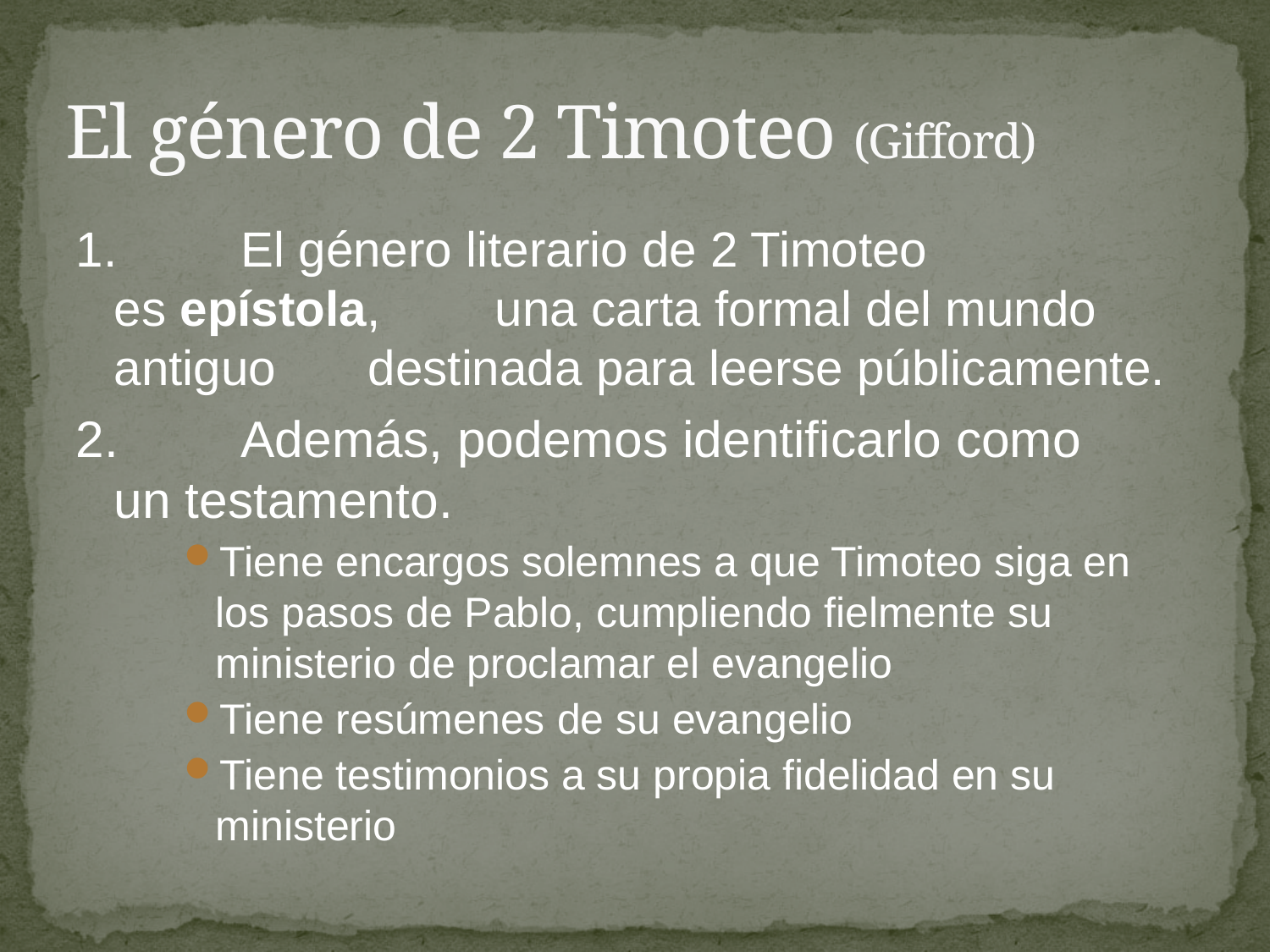

# El género de 2 Timoteo (Gifford)
1.	El género literario de 2 Timoteo es epístola, 	una carta formal del mundo antiguo 	destinada para leerse públicamente.
2.	Además, podemos identificarlo como 	un testamento.
Tiene encargos solemnes a que Timoteo siga en los pasos de Pablo, cumpliendo fielmente su ministerio de proclamar el evangelio
Tiene resúmenes de su evangelio
Tiene testimonios a su propia fidelidad en su ministerio